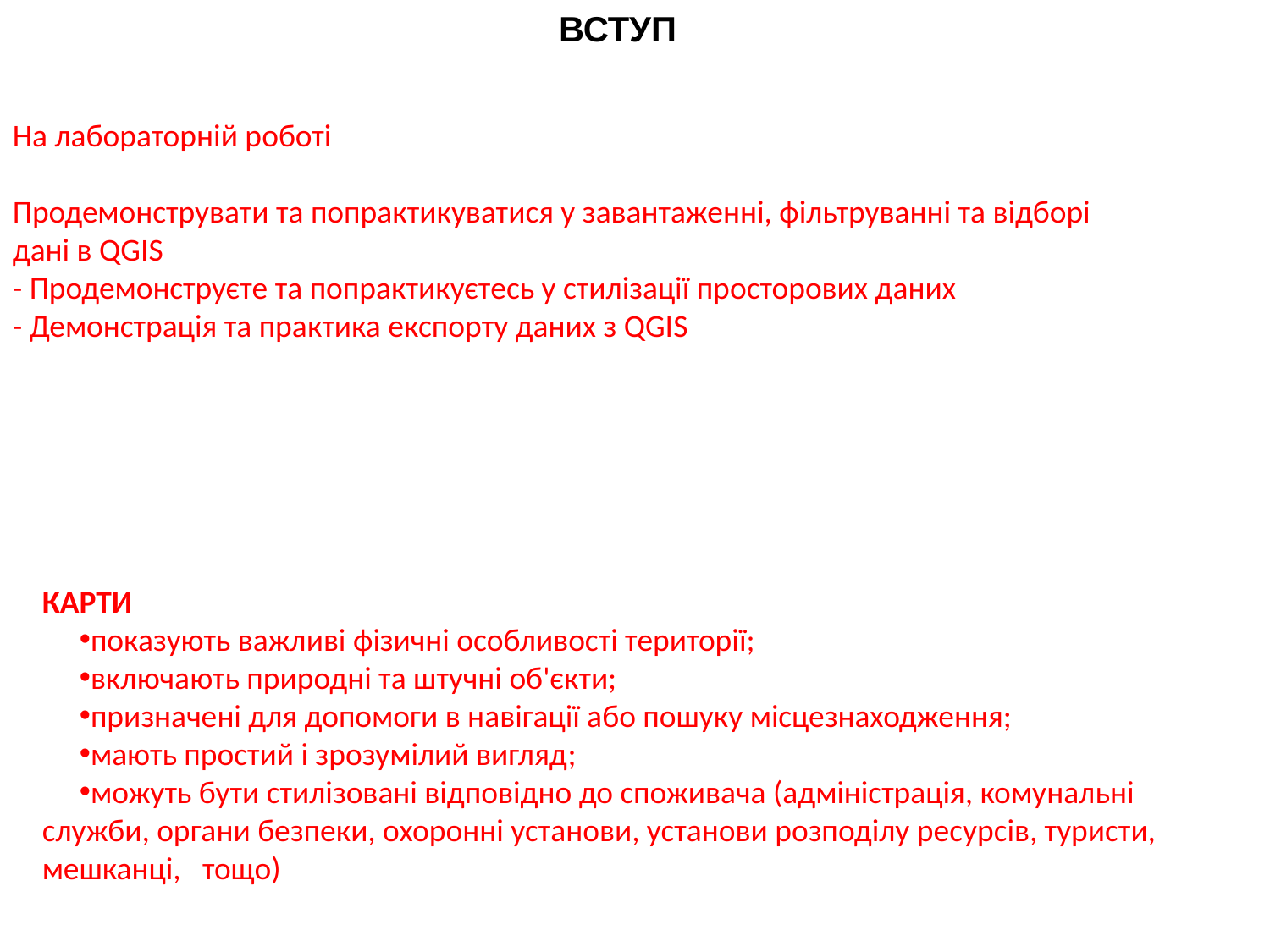

ВСТУП
На лабораторній роботі

Продемонструвати та попрактикуватися у завантаженні, фільтруванні та відборі
дані в QGIS
- Продемонструєте та попрактикуєтесь у стилізації просторових даних
- Демонстрація та практика експорту даних з QGIS
КАРТИ
показують важливі фізичні особливості території;
включають природні та штучні об'єкти;
призначені для допомоги в навігації або пошуку місцезнаходження;
мають простий і зрозумілий вигляд;
можуть бути стилізовані відповідно до споживача (адміністрація, комунальні служби, органи безпеки, охоронні установи, установи розподілу ресурсів, туристи, мешканці,   тощо)